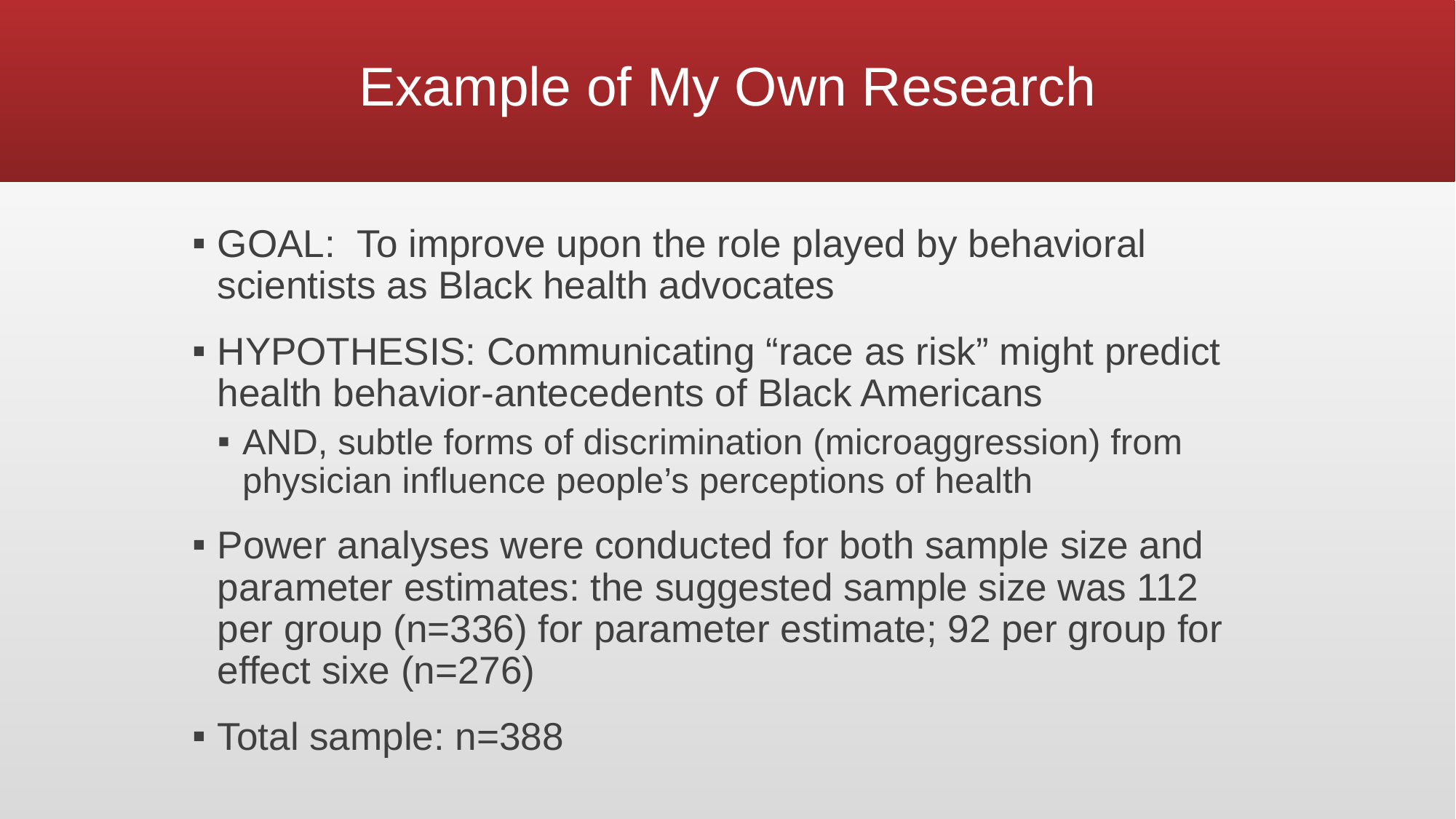

# Example of My Own Research
GOAL:  To improve upon the role played by behavioral scientists as Black health advocates
HYPOTHESIS: Communicating “race as risk” might predict health behavior-antecedents of Black Americans
AND, subtle forms of discrimination (microaggression) from physician influence people’s perceptions of health
Power analyses were conducted for both sample size and parameter estimates: the suggested sample size was 112 per group (n=336) for parameter estimate; 92 per group for effect sixe (n=276)
Total sample: n=388